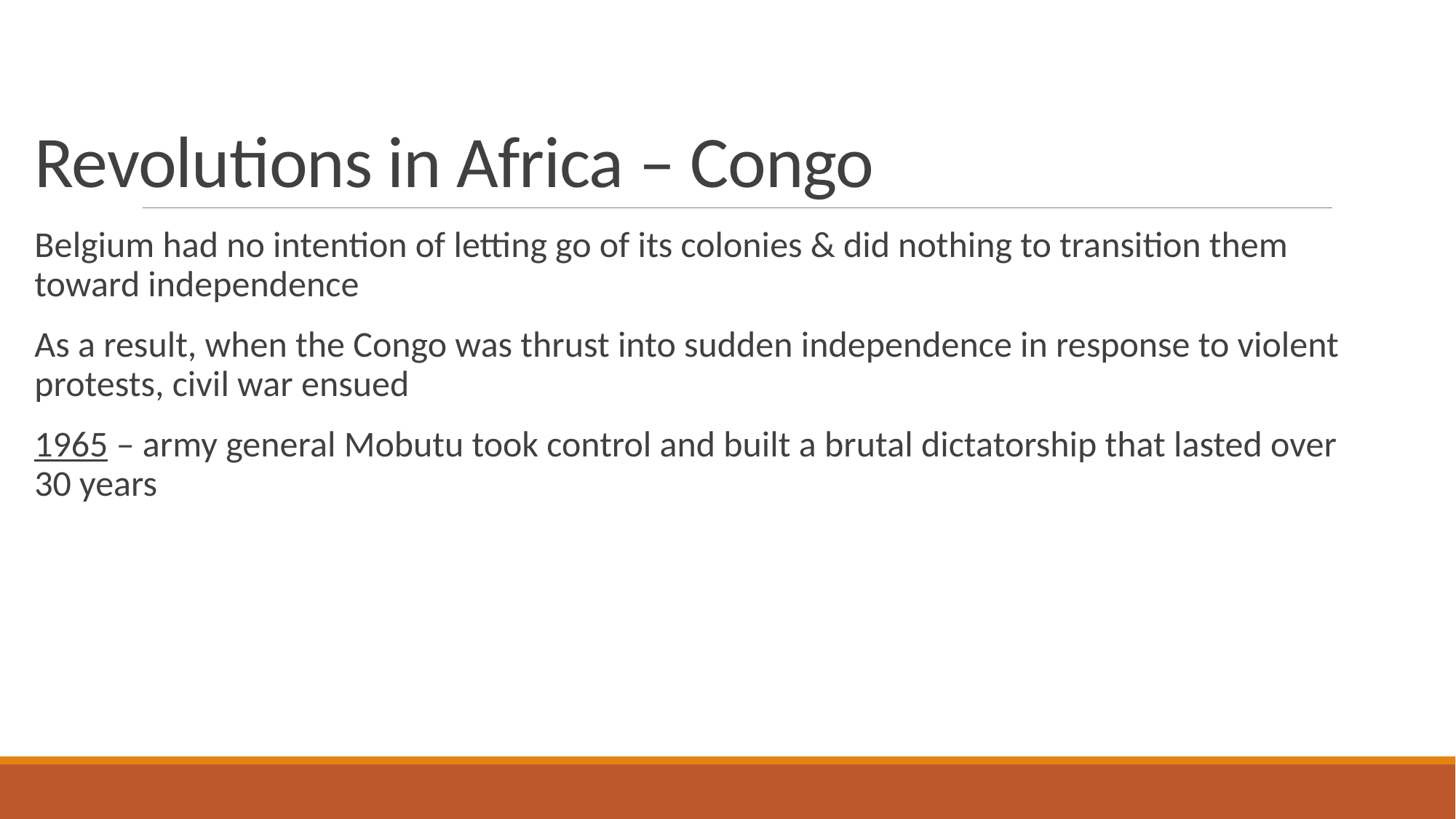

# Revolutions in Africa – Congo
Belgium had no intention of letting go of its colonies & did nothing to transition them toward independence
As a result, when the Congo was thrust into sudden independence in response to violent protests, civil war ensued
1965 – army general Mobutu took control and built a brutal dictatorship that lasted over 30 years